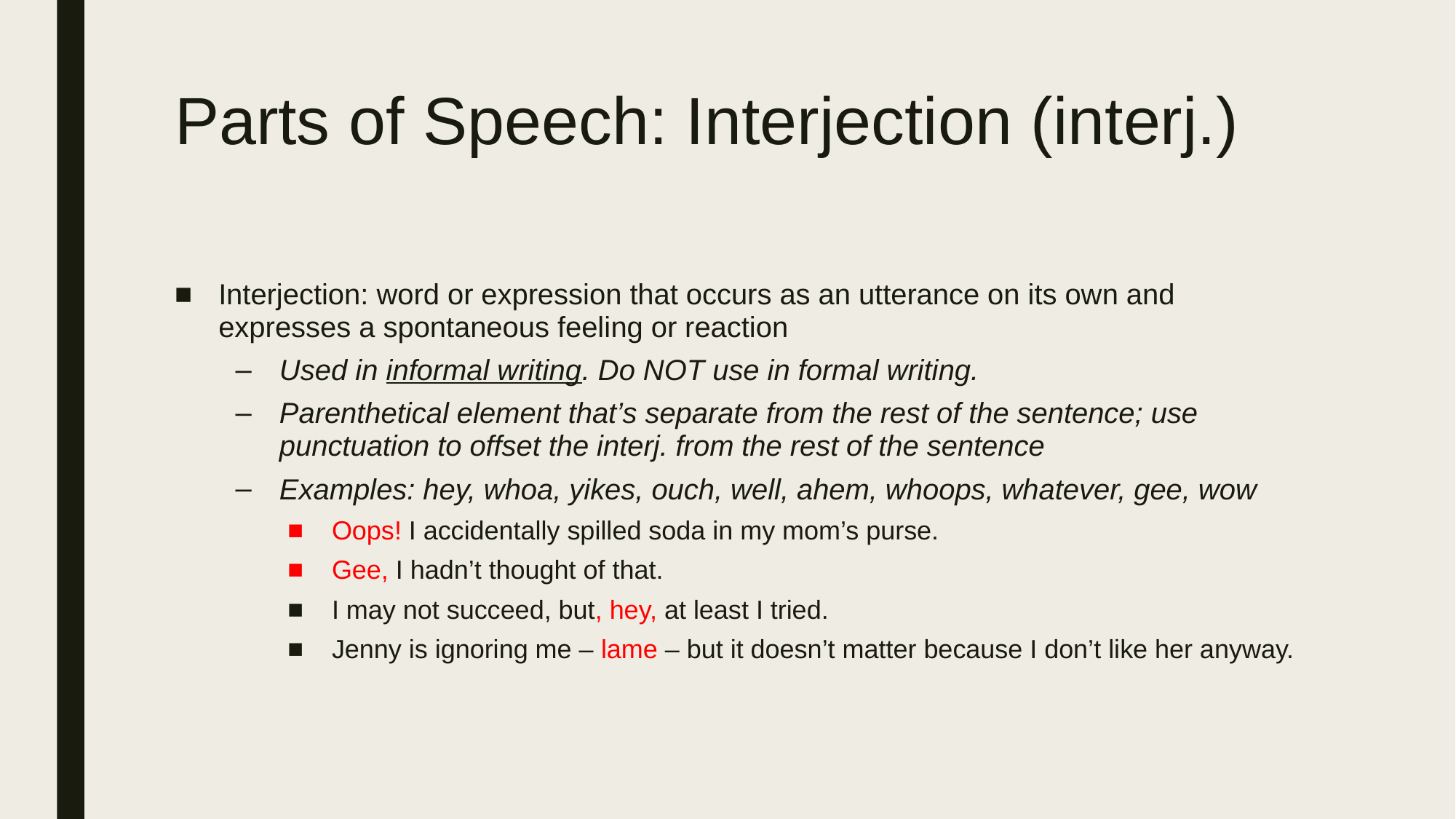

# Parts of Speech: Interjection (interj.)
Interjection: word or expression that occurs as an utterance on its own and expresses a spontaneous feeling or reaction
Used in informal writing. Do NOT use in formal writing.
Parenthetical element that’s separate from the rest of the sentence; use punctuation to offset the interj. from the rest of the sentence
Examples: hey, whoa, yikes, ouch, well, ahem, whoops, whatever, gee, wow
Oops! I accidentally spilled soda in my mom’s purse.
Gee, I hadn’t thought of that.
I may not succeed, but, hey, at least I tried.
Jenny is ignoring me – lame – but it doesn’t matter because I don’t like her anyway.